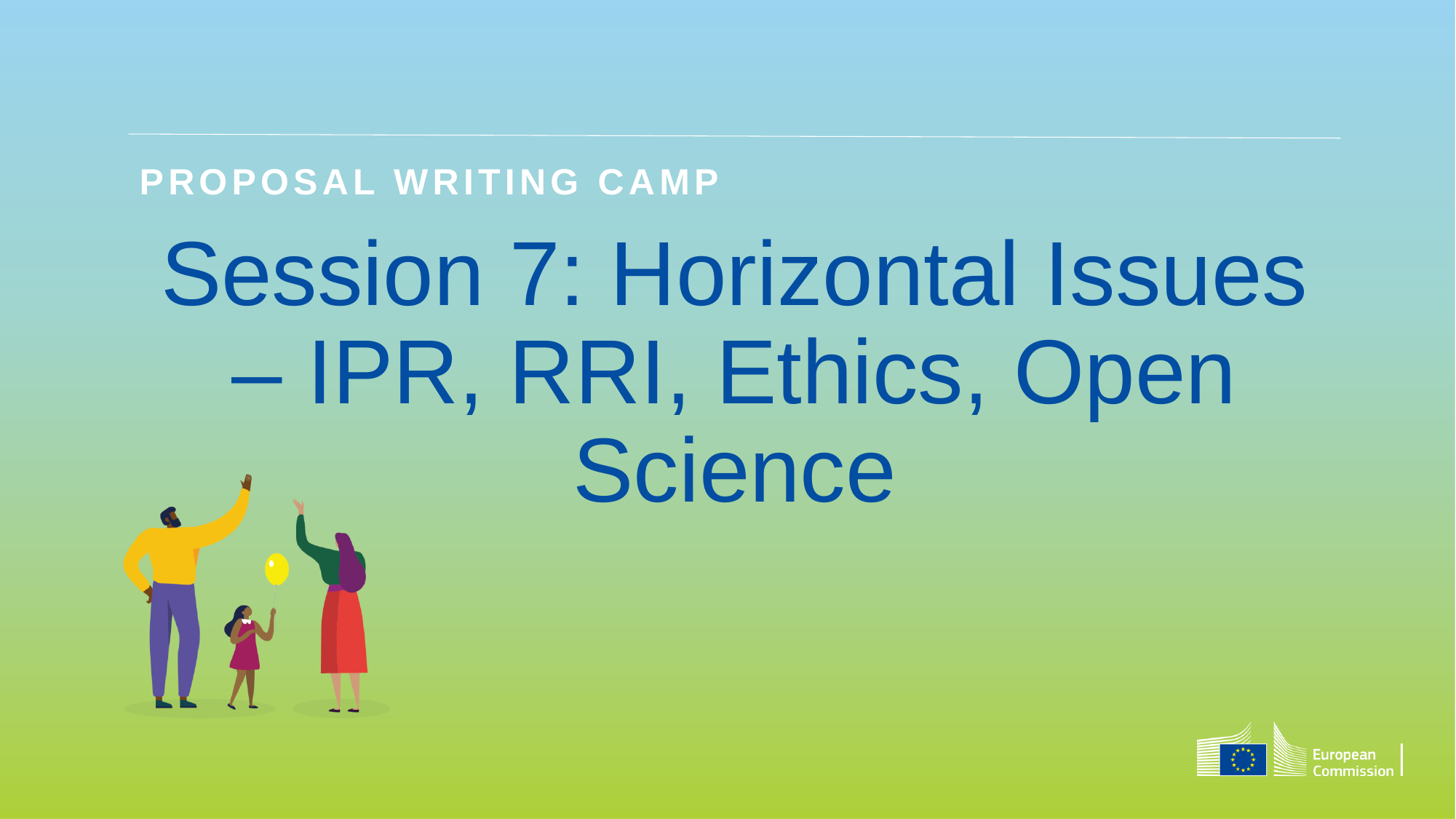

Proposal Writing Camp
# Session 7: Horizontal Issues – IPR, RRI, Ethics, Open Science